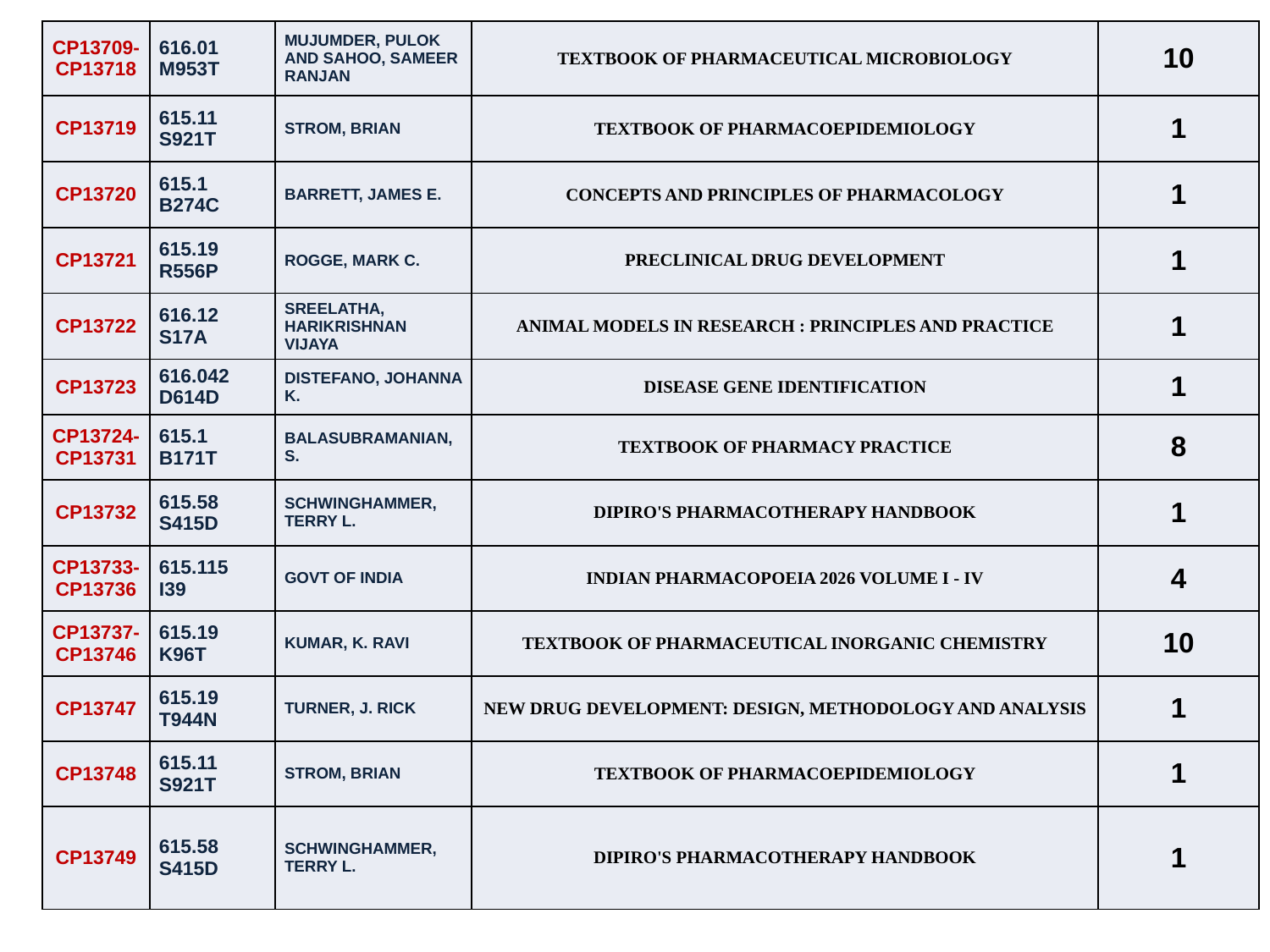

| CP13709-CP13718 | 616.01 M953T | MUJUMDER, PULOK AND SAHOO, SAMEER RANJAN | TEXTBOOK OF PHARMACEUTICAL MICROBIOLOGY | 10 |
| --- | --- | --- | --- | --- |
| CP13719 | 615.11 S921T | STROM, BRIAN | TEXTBOOK OF PHARMACOEPIDEMIOLOGY | 1 |
| CP13720 | 615.1 B274C | BARRETT, JAMES E. | CONCEPTS AND PRINCIPLES OF PHARMACOLOGY | 1 |
| CP13721 | 615.19 R556P | ROGGE, MARK C. | PRECLINICAL DRUG DEVELOPMENT | 1 |
| CP13722 | 616.12 S17A | SREELATHA, HARIKRISHNAN VIJAYA | ANIMAL MODELS IN RESEARCH : PRINCIPLES AND PRACTICE | 1 |
| CP13723 | 616.042 D614D | DISTEFANO, JOHANNA K. | DISEASE GENE IDENTIFICATION | 1 |
| CP13724-CP13731 | 615.1 B171T | BALASUBRAMANIAN, S. | TEXTBOOK OF PHARMACY PRACTICE | 8 |
| CP13732 | 615.58 S415D | SCHWINGHAMMER, TERRY L. | DIPIRO'S PHARMACOTHERAPY HANDBOOK | 1 |
| CP13733-CP13736 | 615.115 I39 | GOVT OF INDIA | INDIAN PHARMACOPOEIA 2026 VOLUME I - IV | 4 |
| CP13737-CP13746 | 615.19 K96T | KUMAR, K. RAVI | TEXTBOOK OF PHARMACEUTICAL INORGANIC CHEMISTRY | 10 |
| CP13747 | 615.19 T944N | TURNER, J. RICK | NEW DRUG DEVELOPMENT: DESIGN, METHODOLOGY AND ANALYSIS | 1 |
| CP13748 | 615.11 S921T | STROM, BRIAN | TEXTBOOK OF PHARMACOEPIDEMIOLOGY | 1 |
| CP13749 | 615.58 S415D | SCHWINGHAMMER, TERRY L. | DIPIRO'S PHARMACOTHERAPY HANDBOOK | 1 |